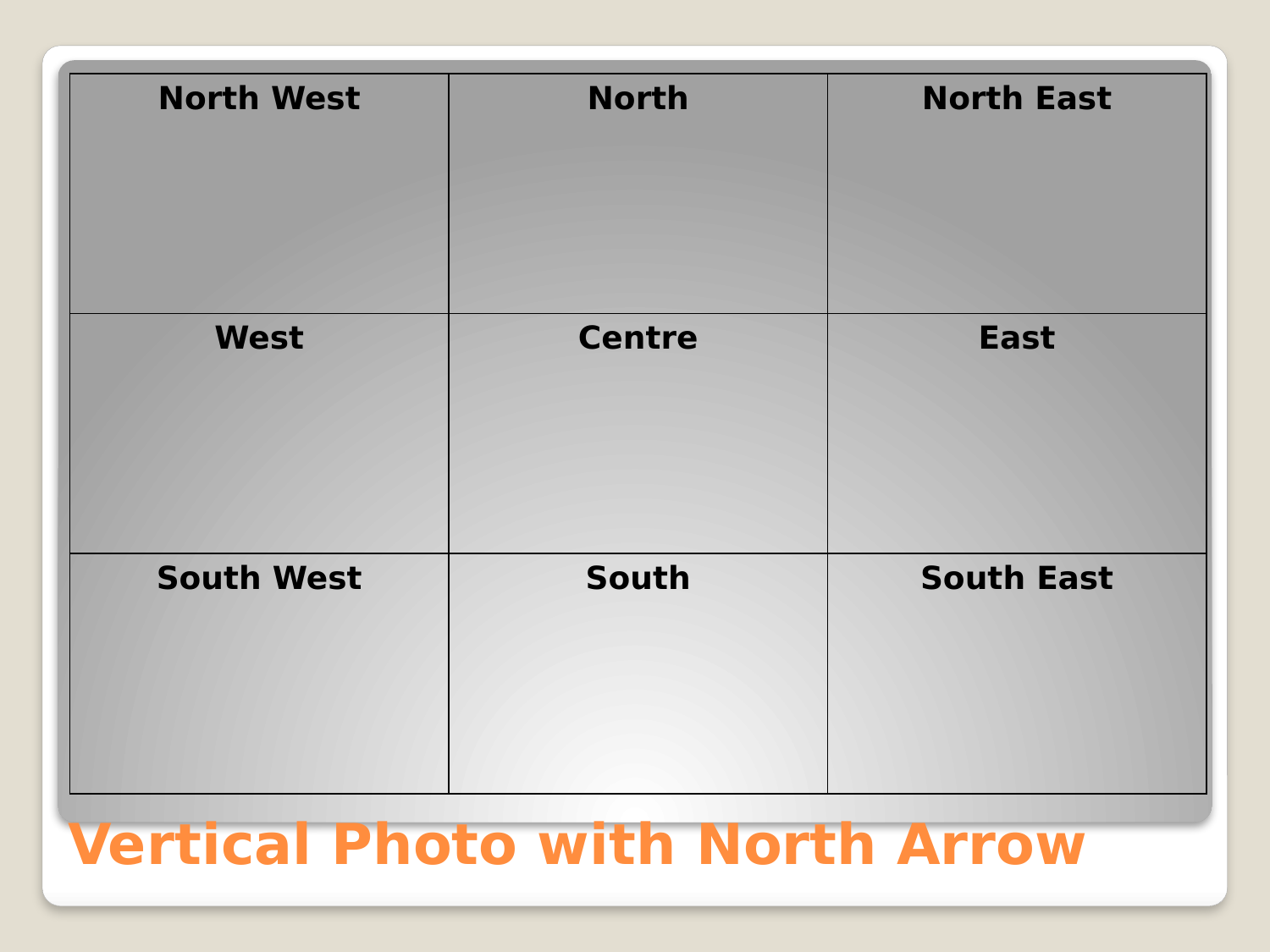

| North West | North | North East |
| --- | --- | --- |
| West | Centre | East |
| South West | South | South East |
Vertical Photo with North Arrow